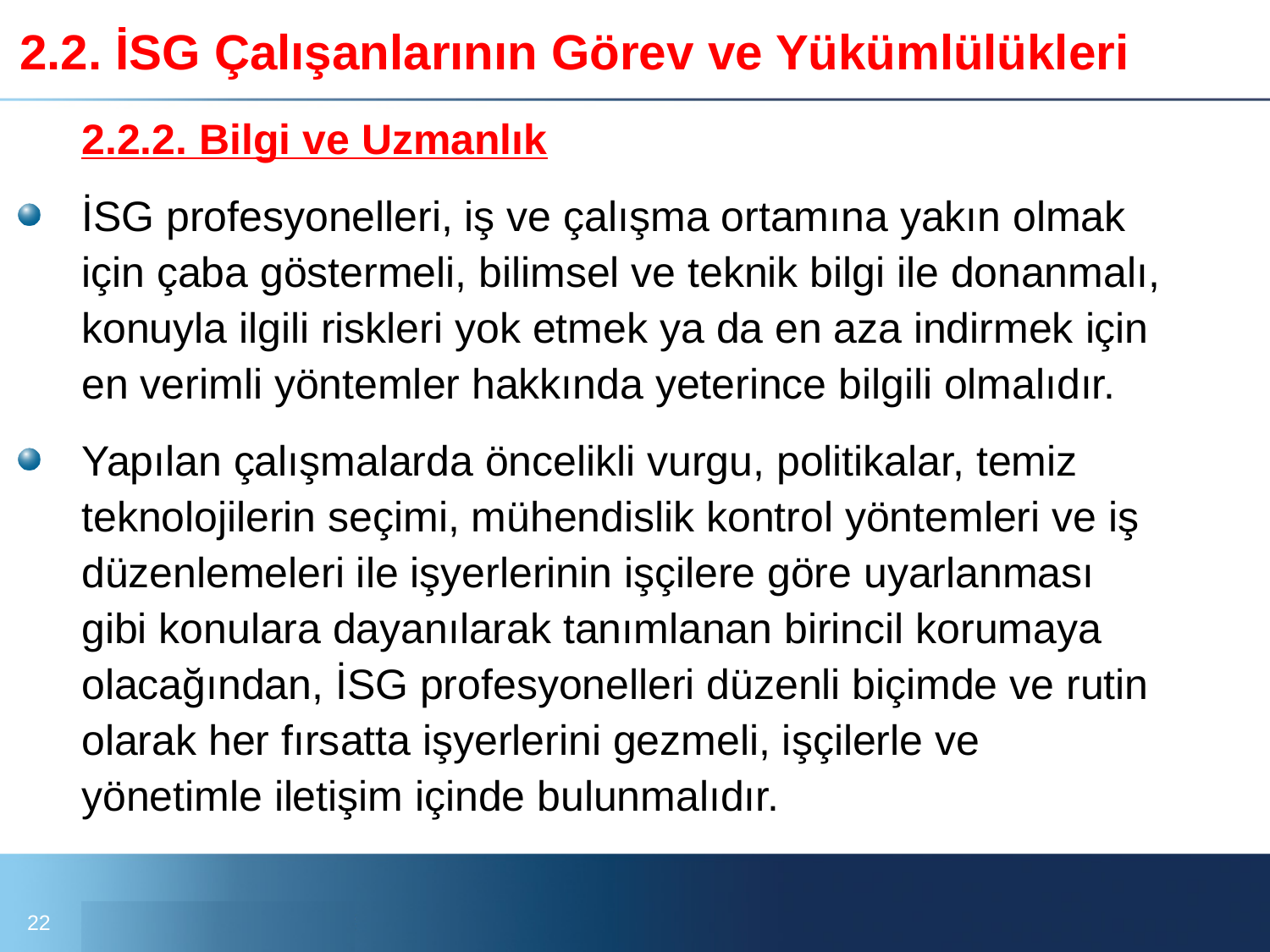

# 2.2. İSG Çalışanlarının Görev ve Yükümlülükleri
	2.2.2. Bilgi ve Uzmanlık
İSG profesyonelleri, iş ve çalışma ortamına yakın olmak için çaba göstermeli, bilimsel ve teknik bilgi ile donanmalı, konuyla ilgili riskleri yok etmek ya da en aza indirmek için en verimli yöntemler hakkında yeterince bilgili olmalıdır.
Yapılan çalışmalarda öncelikli vurgu, politikalar, temiz teknolojilerin seçimi, mühendislik kontrol yöntemleri ve iş düzenlemeleri ile işyerlerinin işçilere göre uyarlanması gibi konulara dayanılarak tanımlanan birincil korumaya olacağından, İSG profesyonelleri düzenli biçimde ve rutin olarak her fırsatta işyerlerini gezmeli, işçilerle ve yönetimle iletişim içinde bulunmalıdır.
22